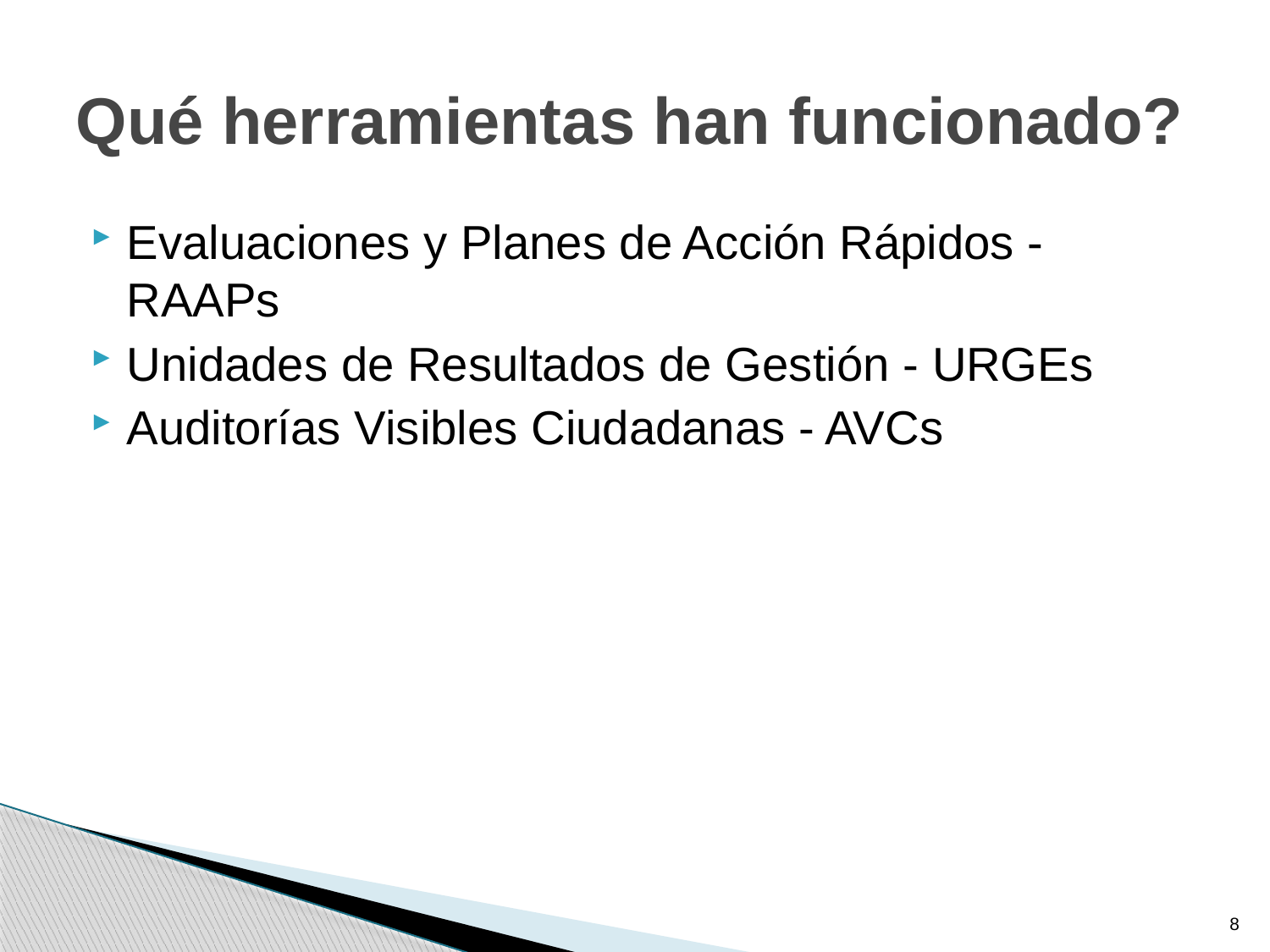

# Qué herramientas han funcionado?
Evaluaciones y Planes de Acción Rápidos -RAAPs
Unidades de Resultados de Gestión - URGEs
Auditorías Visibles Ciudadanas - AVCs
8